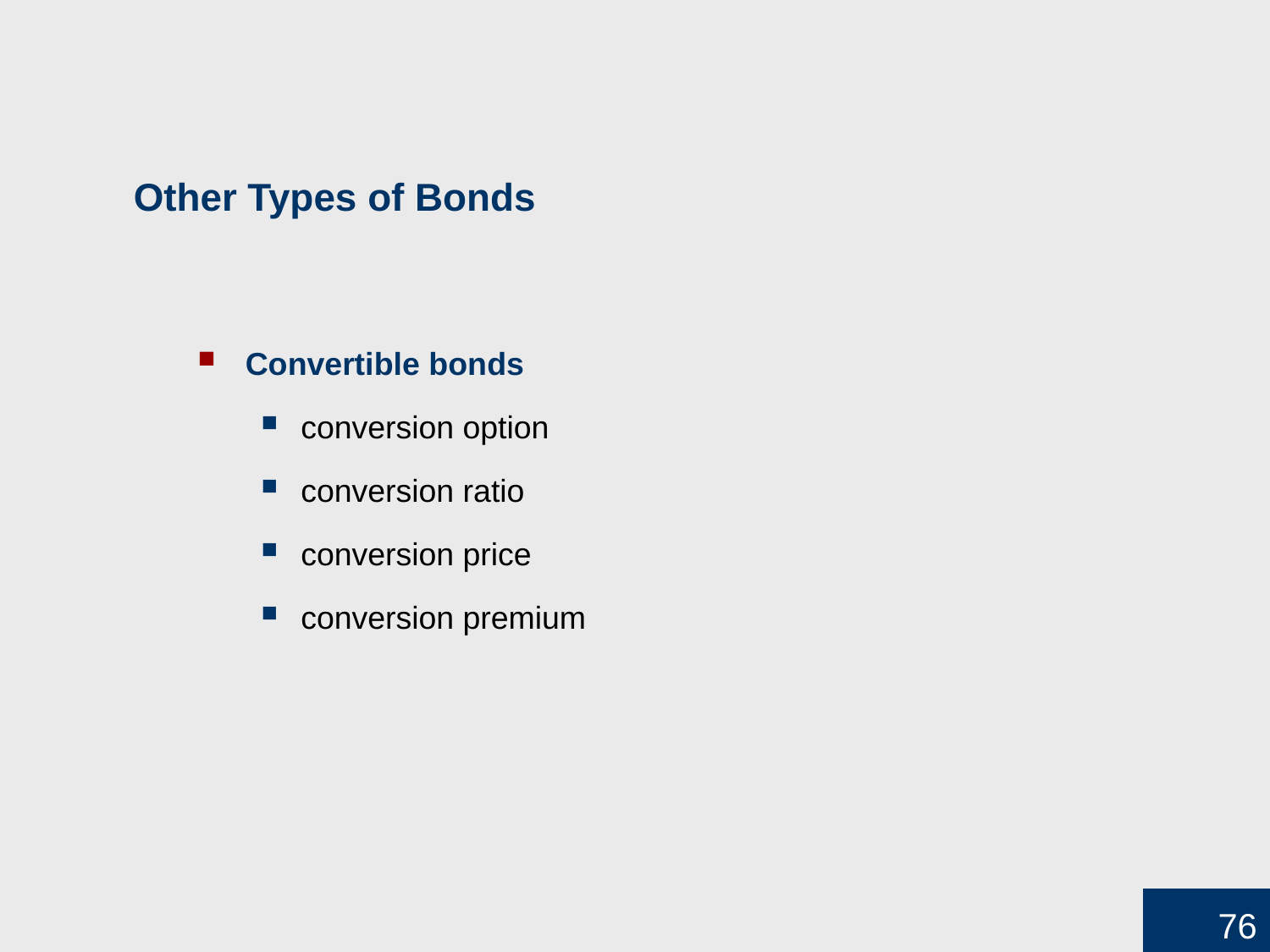

# Other Types of Bonds

Convertible bonds
conversion option
conversion ratio
conversion price
conversion premium
76